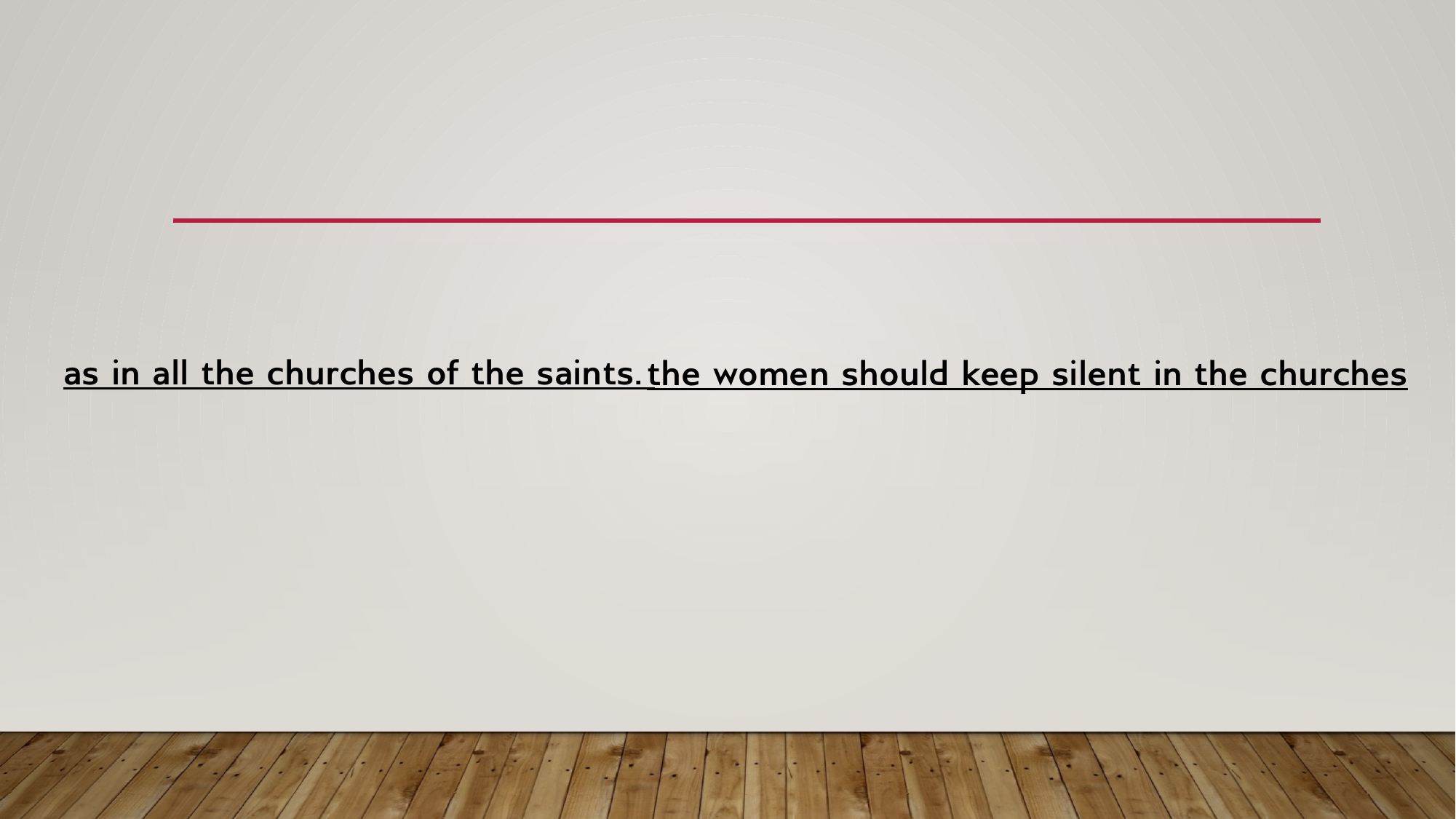

#
as in all the churches of the saints.

the women should keep silent in the churches